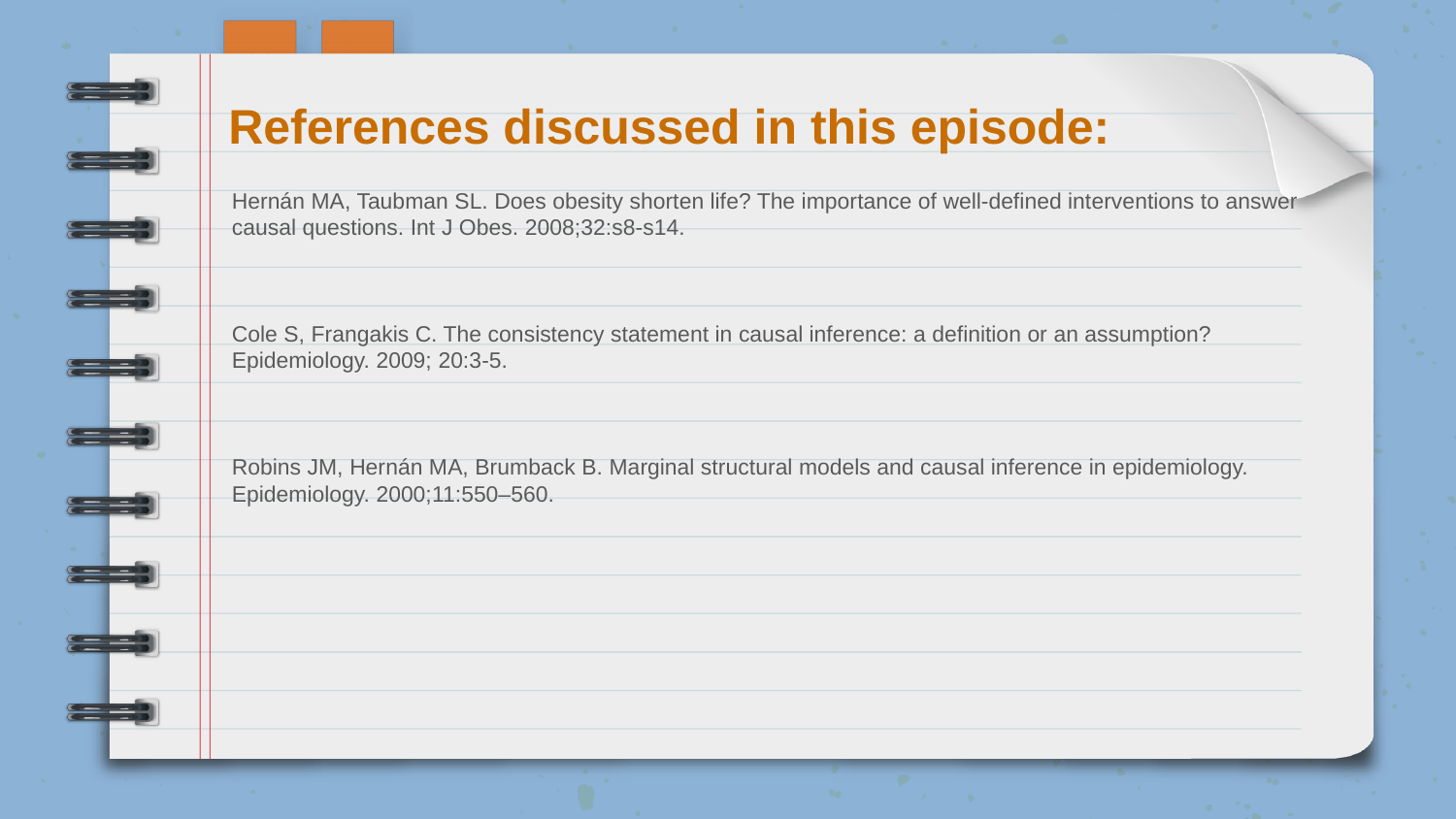

References discussed in this episode:
# Hernán MA, Taubman SL. Does obesity shorten life? The importance of well-defined interventions to answer causal questions. Int J Obes. 2008;32:s8-s14. Cole S, Frangakis C. The consistency statement in causal inference: a definition or an assumption? Epidemiology. 2009; 20:3-5. Robins JM, Hernán MA, Brumback B. Marginal structural models and causal inference in epidemiology. Epidemiology. 2000;11:550–560.